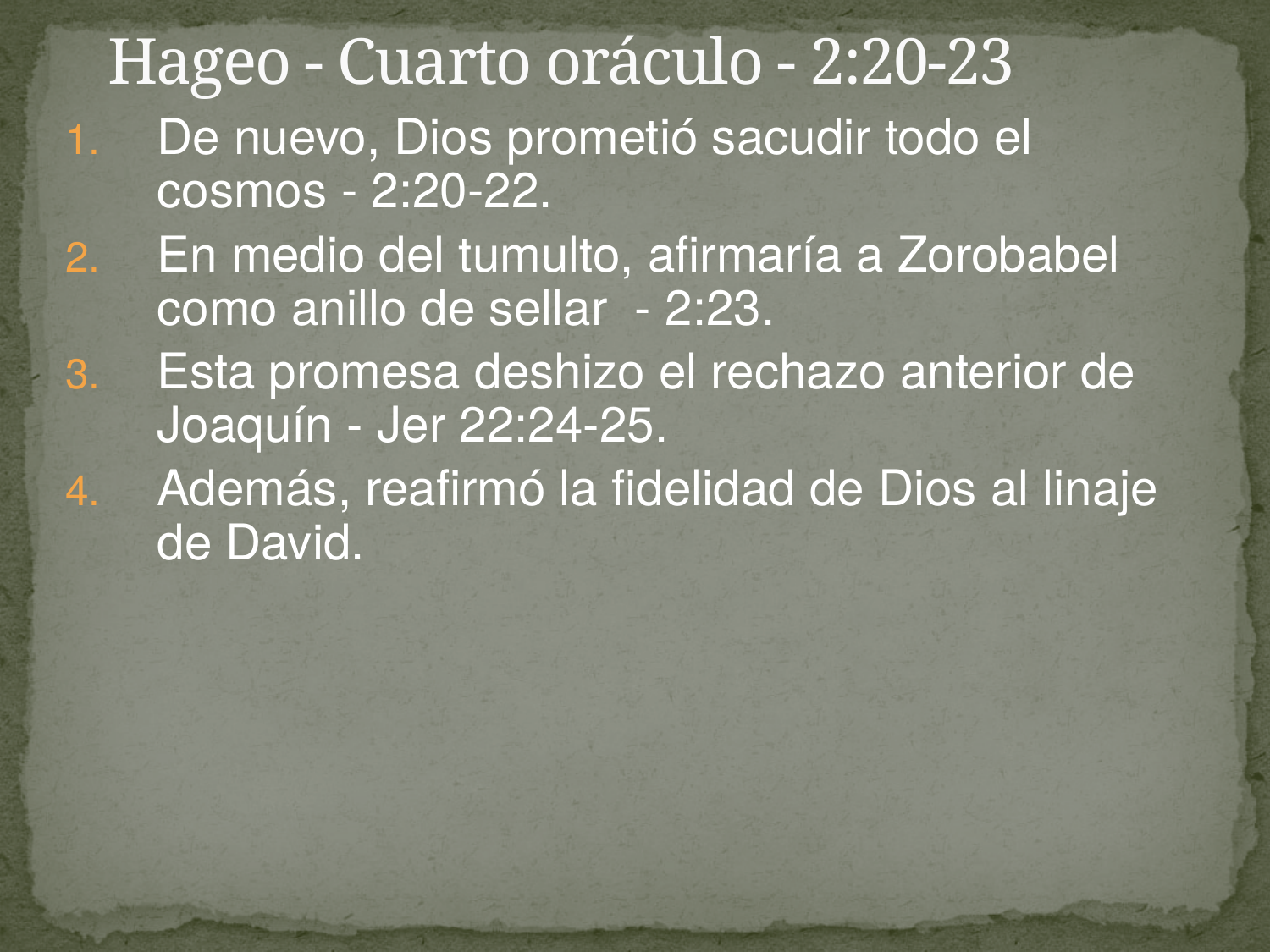

# Hageo - Cuarto oráculo - 2:20-23
De nuevo, Dios prometió sacudir todo el cosmos - 2:20-22.
En medio del tumulto, afirmaría a Zorobabel como anillo de sellar  - 2:23.
Esta promesa deshizo el rechazo anterior de Joaquín - Jer 22:24-25.
Además, reafirmó la fidelidad de Dios al linaje de David.